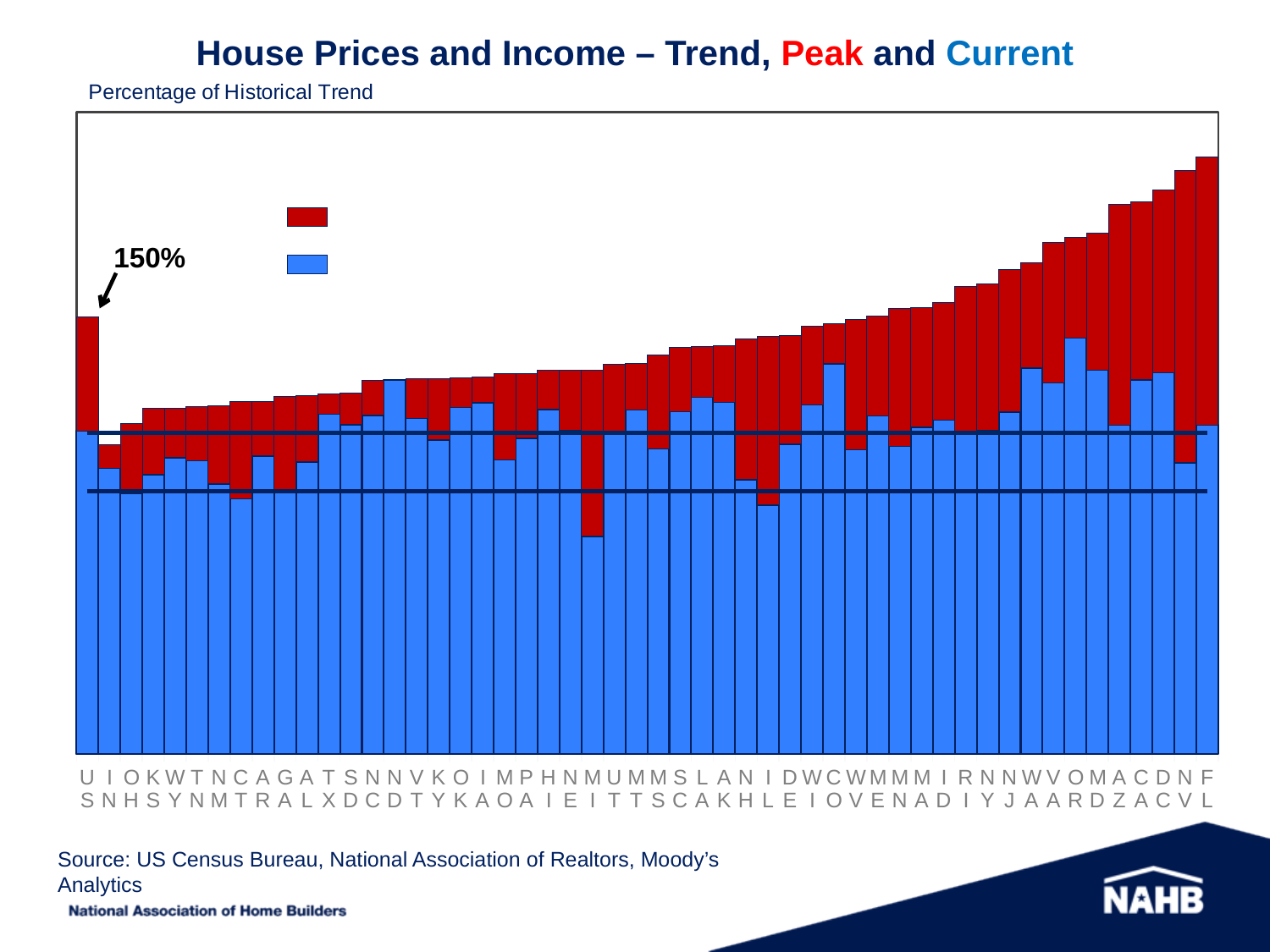

# House Prices and Income – Trend, Peak and Current

### Chart

| Category | Current | Peak |  |  |
|---|---|---|---|---|
| US | 1.10692863780726 | 0.390835959828993 | 0.9 | 1.1 |
| IN | 0.979904837397898 | 0.0791083262637434 | 0.9 | 1.1 |
| OH | 0.89391599966524 | 0.239630398601359 | 0.9 | 1.1 |
| KS | 0.957681605975105 | 0.227460640811824 | 0.9 | 1.1 |
| WY | 1.016365268709754 | 0.169114523255081 | 0.9 | 1.1 |
| TN | 1.006200252642631 | 0.18495170840067 | 0.9 | 1.1 |
| NM | 0.926524731184954 | 0.266023992042215 | 0.9 | 1.1 |
| CT | 0.874789972080833 | 0.332289765090878 | 0.9 | 1.1 |
| AR | 1.022393777607461 | 0.18484442079063 | 0.9 | 1.1 |
| GA | 0.898929218559366 | 0.326699086225289 | 0.9 | 1.1 |
| AL | 1.000489092582654 | 0.229339382047781 | 0.9 | 1.1 |
| TX | 1.165476150695407 | 0.068883904278384 | 0.9 | 1.1 |
| SD | 1.128985152446481 | 0.108473565265743 | 0.9 | 1.1 |
| NC | 1.16095147736547 | 0.118280497994135 | 0.9 | 1.1 |
| ND | 1.282796553527596 | 0.0 | 0.9 | 1.1 |
| VT | 1.150346120531313 | 0.134635804513423 | 0.9 | 1.1 |
| KY | 1.076615199112032 | 0.21091871117756 | 0.9 | 1.1 |
| OK | 1.188904557661137 | 0.101526757135211 | 0.9 | 1.1 |
| IA | 1.204259818304916 | 0.0872667751781311 | 0.9 | 1.1 |
| MO | 1.008219021788363 | 0.294476517500702 | 0.9 | 1.1 |
| PA | 1.081856006070922 | 0.22259965838694 | 0.9 | 1.1 |
| HI | 1.181676861671968 | 0.132376591512739 | 0.9 | 1.1 |
| NE | 1.108642527887055 | 0.206907105337953 | 0.9 | 1.1 |
| MI | 0.746664003917003 | 0.570194703879742 | 0.9 | 1.1 |
| UT | 1.101086350711958 | 0.233499363732212 | 0.9 | 1.1 |
| MT | 1.179712228445897 | 0.159032616321151 | 0.9 | 1.1 |
| MS | 1.047001349252843 | 0.319769782844531 | 0.9 | 1.1 |
| SC | 1.173428745027604 | 0.219034188907413 | 0.9 | 1.1 |
| LA | 1.222832003310591 | 0.173738469385973 | 0.9 | 1.1 |
| AK | 1.20625170643691 | 0.194357655384275 | 0.9 | 1.1 |
| NH | 0.940049620876006 | 0.48356228805895 | 0.9 | 1.1 |
| IL | 0.852712596689627 | 0.579785289598363 | 0.9 | 1.1 |
| DE | 1.06203370642683 | 0.37244822187818 | 0.9 | 1.1 |
| WI | 1.197675033759262 | 0.269082266010303 | 0.9 | 1.1 |
| CO | 1.338312083132886 | 0.135691891363278 | 0.9 | 1.1 |
| WV | 1.043863493571602 | 0.446471737635752 | 0.9 | 1.1 |
| ME | 1.158773369780392 | 0.342833345807569 | 0.9 | 1.1 |
| MN | 1.055196150758734 | 0.470622075963803 | 0.9 | 1.1 |
| MA | 1.120383394649218 | 0.409339067103316 | 0.9 | 1.1 |
| ID | 1.145354598918766 | 0.401637370145222 | 0.9 | 1.1 |
| RI | 1.101087246027863 | 0.500854025580394 | 0.9 | 1.1 |
| NY | 1.108658134677563 | 0.501688477426022 | 0.9 | 1.1 |
| NJ | 1.17232831743997 | 0.487552388225073 | 0.9 | 1.1 |
| WA | 1.323428367899057 | 0.358884273628223 | 0.9 | 1.1 |
| VA | 1.272869571268483 | 0.481506941864995 | 0.9 | 1.1 |
| OR | 1.426800640123132 | 0.344281294587719 | 0.9 | 1.1 |
| MD | 1.316733119041518 | 0.469600410057565 | 0.9 | 1.1 |
| AZ | 1.127353204036028 | 0.756352900541161 | 0.9 | 1.1 |
| CA | 1.282202251310598 | 0.611405042668795 | 0.9 | 1.1 |
| DC | 1.307256589882218 | 0.626080631204194 | 0.9 | 1.1 |
| NV | 0.998455554334514 | 1.00067051538463 | 0.9 | 1.1 |
| FL | 1.12811909624945 | 0.919316127946276 | 0.9 | 1.1 |
150%
Source: US Census Bureau, National Association of Realtors, Moody’s Analytics